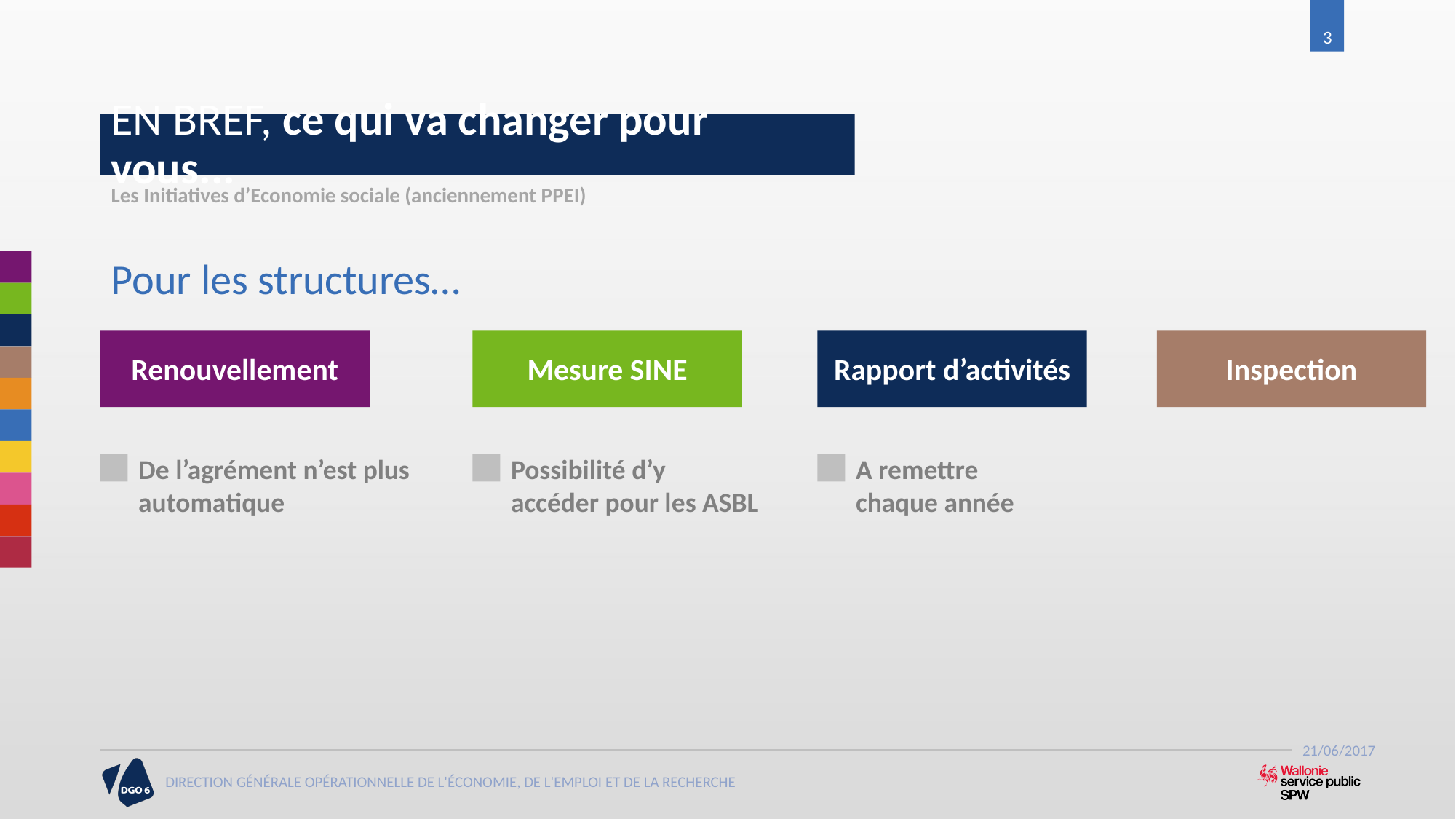

3
# EN BREF, ce qui va changer pour vous...
Les Initiatives d’Economie sociale (anciennement PPEI)
Pour les structures…

Renouvellement

Mesure SINE

Rapport d’activités

Inspection
De l’agrément n’est plus automatique

Possibilité d’y accéder pour les ASBL

A remettre
chaque année

21/06/2017
DIRECTION GÉNÉRALE OPÉRATIONNELLE DE L'ÉCONOMIE, DE L'EMPLOI ET DE LA RECHERCHE